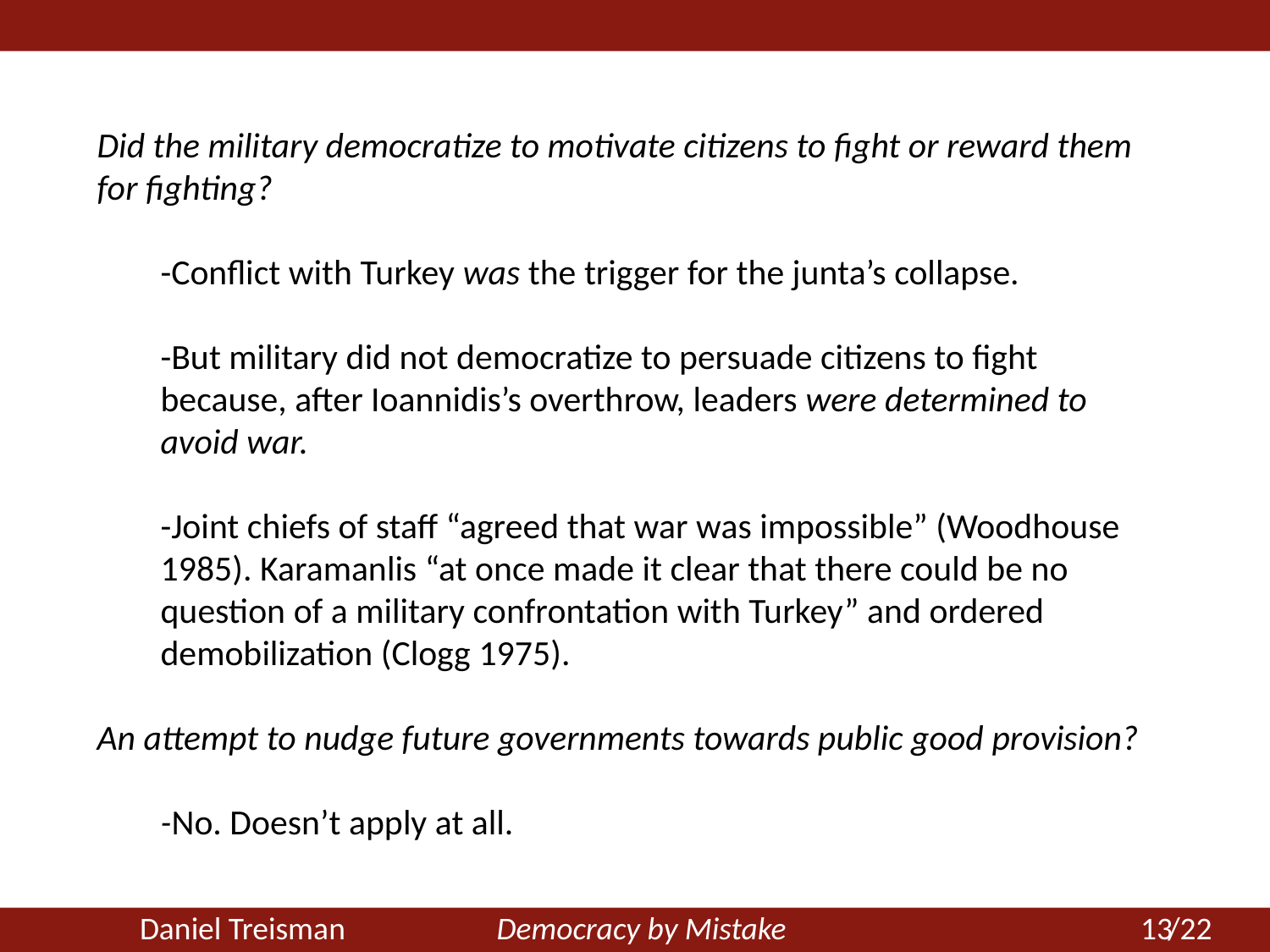

Did the military democratize to motivate citizens to fight or reward them for fighting?

-Conflict with Turkey was the trigger for the junta’s collapse.

-But military did not democratize to persuade citizens to fight because, after Ioannidis’s overthrow, leaders were determined to avoid war.

-Joint chiefs of staff “agreed that war was impossible” (Woodhouse 1985). Karamanlis “at once made it clear that there could be no question of a military confrontation with Turkey” and ordered demobilization (Clogg 1975).

An attempt to nudge future governments towards public good provision?

-No. Doesn’t apply at all.
   13
	Daniel Treisman                     Democracy by Mistake                                                     /22